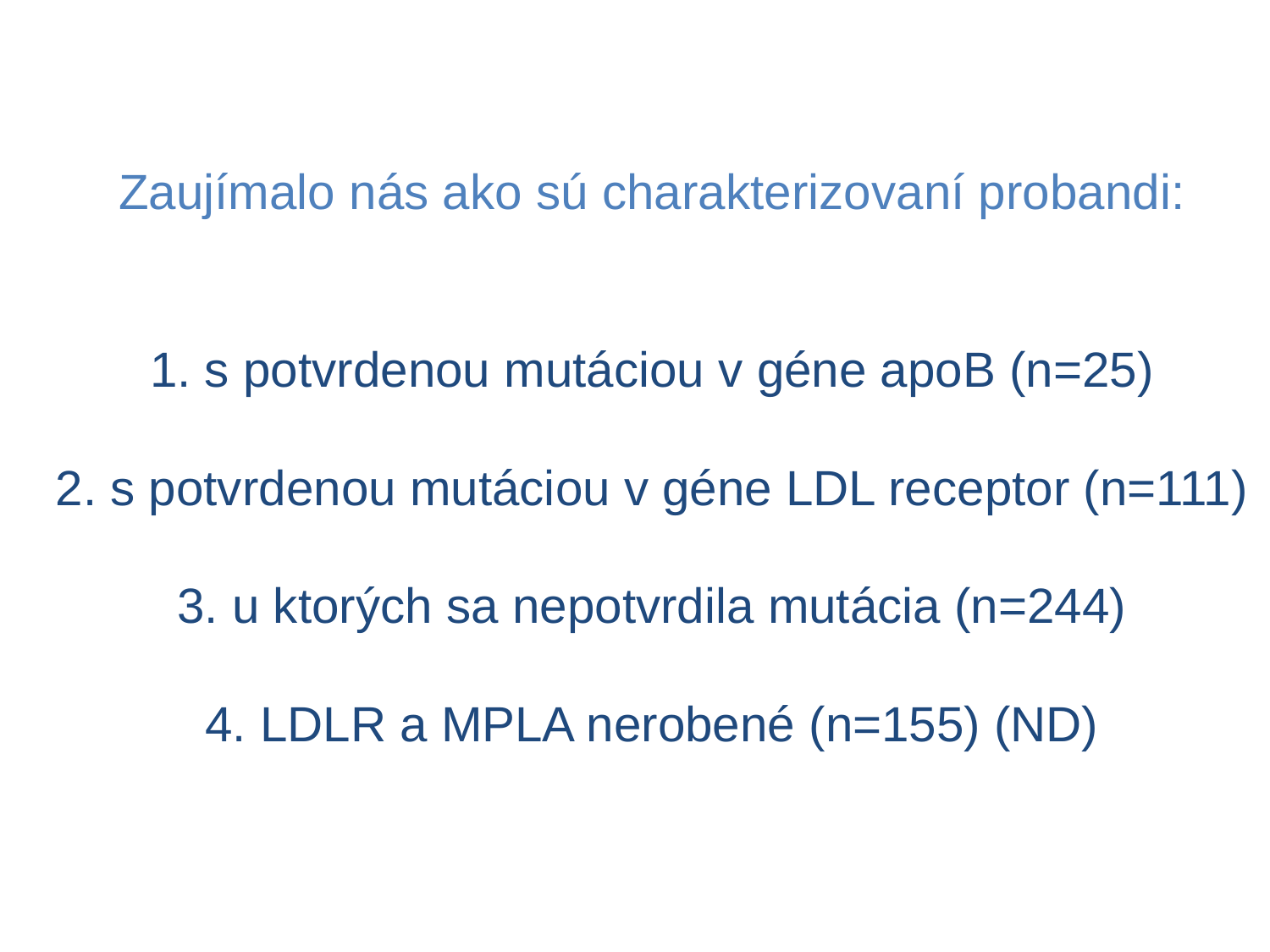

# Zaujímalo nás ako sú charakterizovaní probandi: 1. s potvrdenou mutáciou v géne apoB (n=25) 2. s potvrdenou mutáciou v géne LDL receptor (n=111) 3. u ktorých sa nepotvrdila mutácia (n=244) 4. LDLR a MPLA nerobené (n=155) (ND)